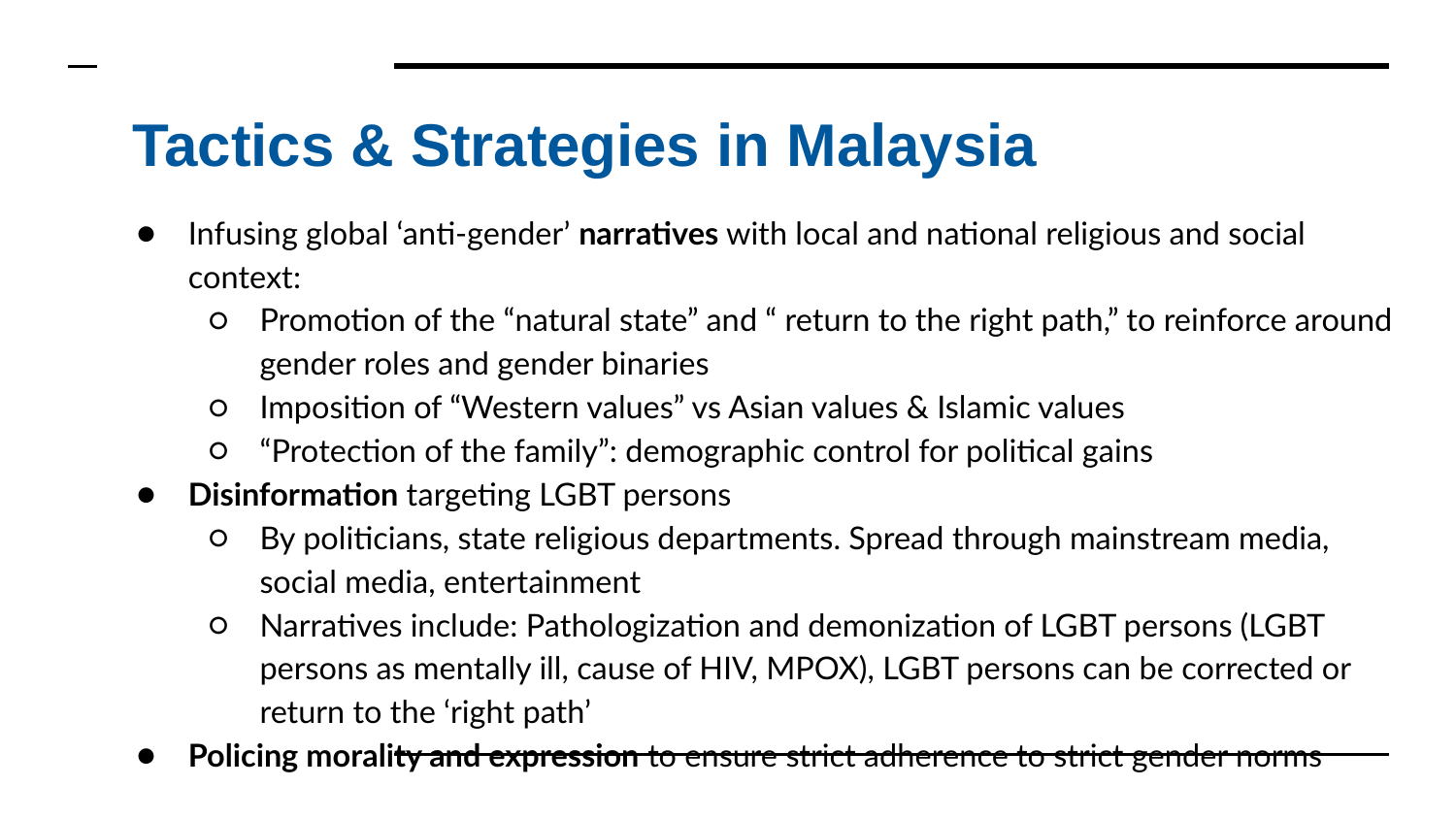

# Tactics & Strategies in Malaysia
Infusing global ‘anti-gender’ narratives with local and national religious and social context:
Promotion of the “natural state” and “ return to the right path,” to reinforce around gender roles and gender binaries
Imposition of “Western values” vs Asian values & Islamic values
“Protection of the family”: demographic control for political gains
Disinformation targeting LGBT persons
By politicians, state religious departments. Spread through mainstream media, social media, entertainment
Narratives include: Pathologization and demonization of LGBT persons (LGBT persons as mentally ill, cause of HIV, MPOX), LGBT persons can be corrected or return to the ‘right path’
Policing morality and expression to ensure strict adherence to strict gender norms